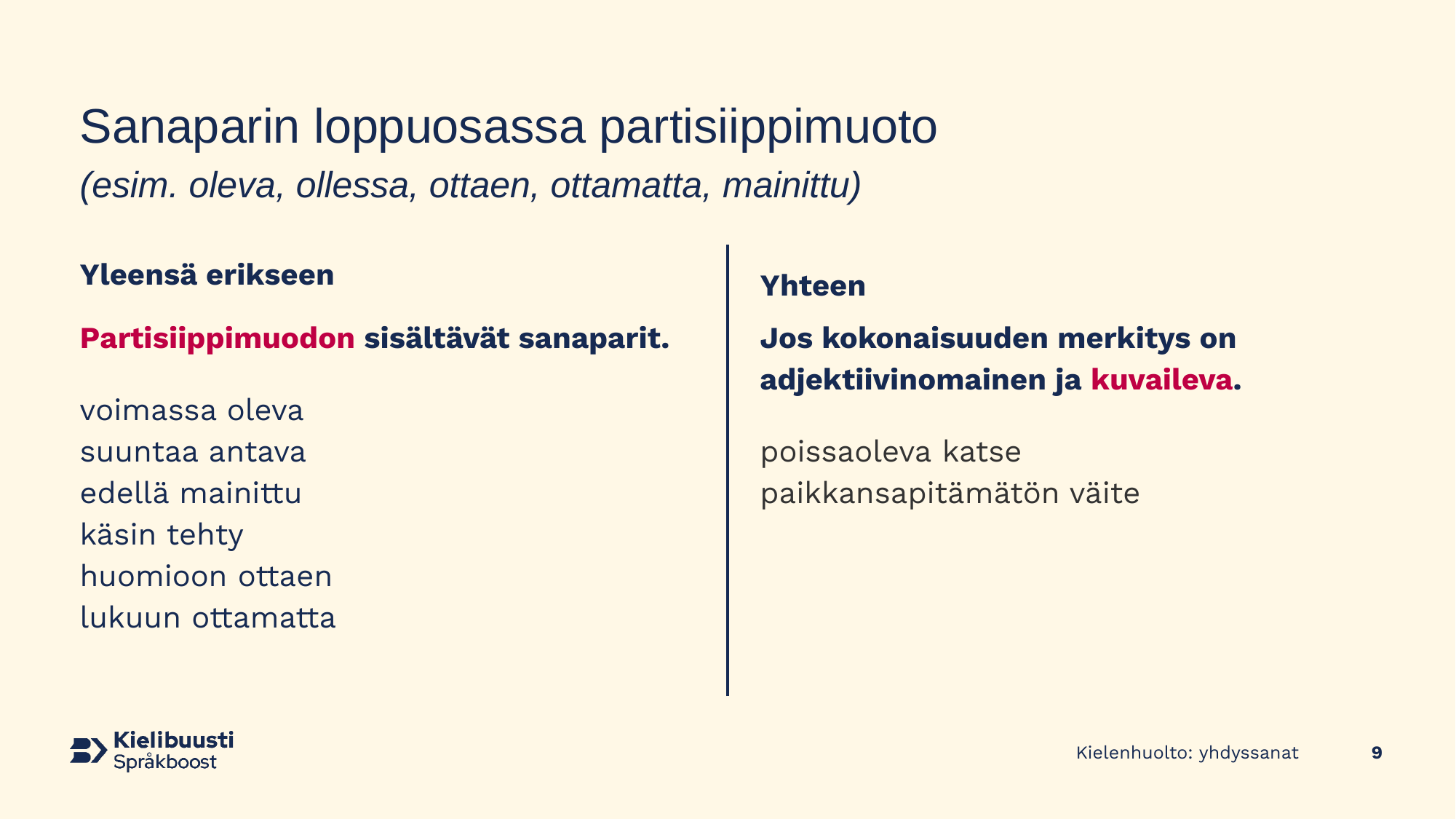

# Sanaparin loppuosassa partisiippimuoto (esim. oleva, ollessa, ottaen, ottamatta, mainittu)
Yleensä erikseen
Yhteen
Jos kokonaisuuden merkitys on adjektiivinomainen ja kuvaileva.
poissaoleva katse        
paikkansapitämätön väite
Partisiippimuodon sisältävät sanaparit.
voimassa oleva
suuntaa antava
edellä mainittu
käsin tehty
huomioon ottaen
lukuun ottamatta
Kielenhuolto: yhdyssanat
9